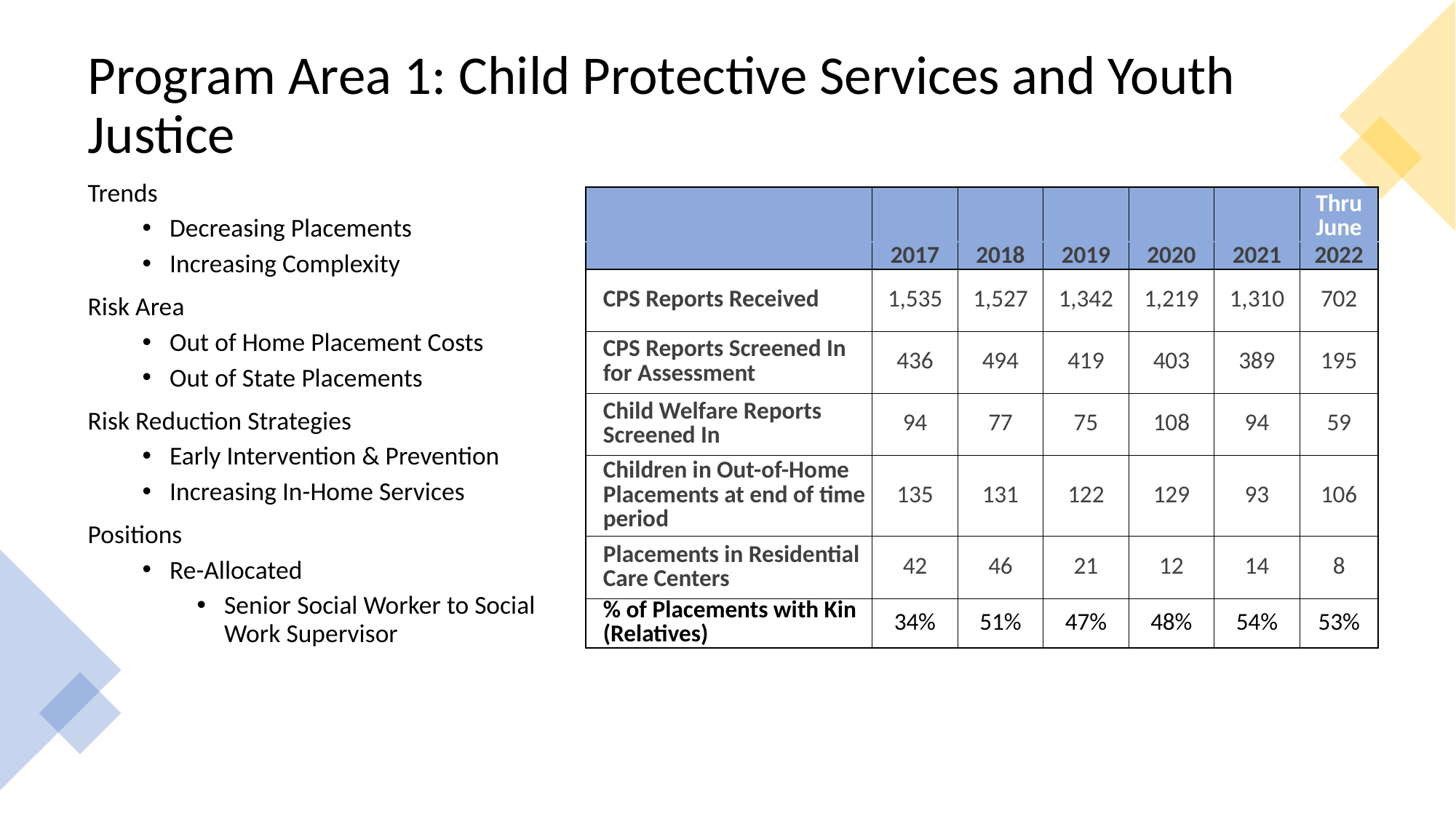

# Program Area 1: Child Protective Services and Youth Justice
Trends
Decreasing Placements
Increasing Complexity
Risk Area
Out of Home Placement Costs
Out of State Placements
Risk Reduction Strategies
Early Intervention & Prevention
Increasing In-Home Services
Positions
Re-Allocated
Senior Social Worker to Social Work Supervisor

|  |  |  |  |  |  | Thru June |
| --- | --- | --- | --- | --- | --- | --- |
|  | 2017 | 2018 | 2019 | 2020 | 2021 | 2022 |
| CPS Reports Received | 1,535 | 1,527 | 1,342 | 1,219 | 1,310 | 702 |
| CPS Reports Screened In for Assessment | 436 | 494 | 419 | 403 | 389 | 195 |
| Child Welfare Reports Screened In | 94 | 77 | 75 | 108 | 94 | 59 |
| Children in Out-of-Home Placements at end of time period | 135 | 131 | 122 | 129 | 93 | 106 |
| Placements in Residential Care Centers | 42 | 46 | 21 | 12 | 14 | 8 |
| % of Placements with Kin (Relatives) | 34% | 51% | 47% | 48% | 54% | 53% |